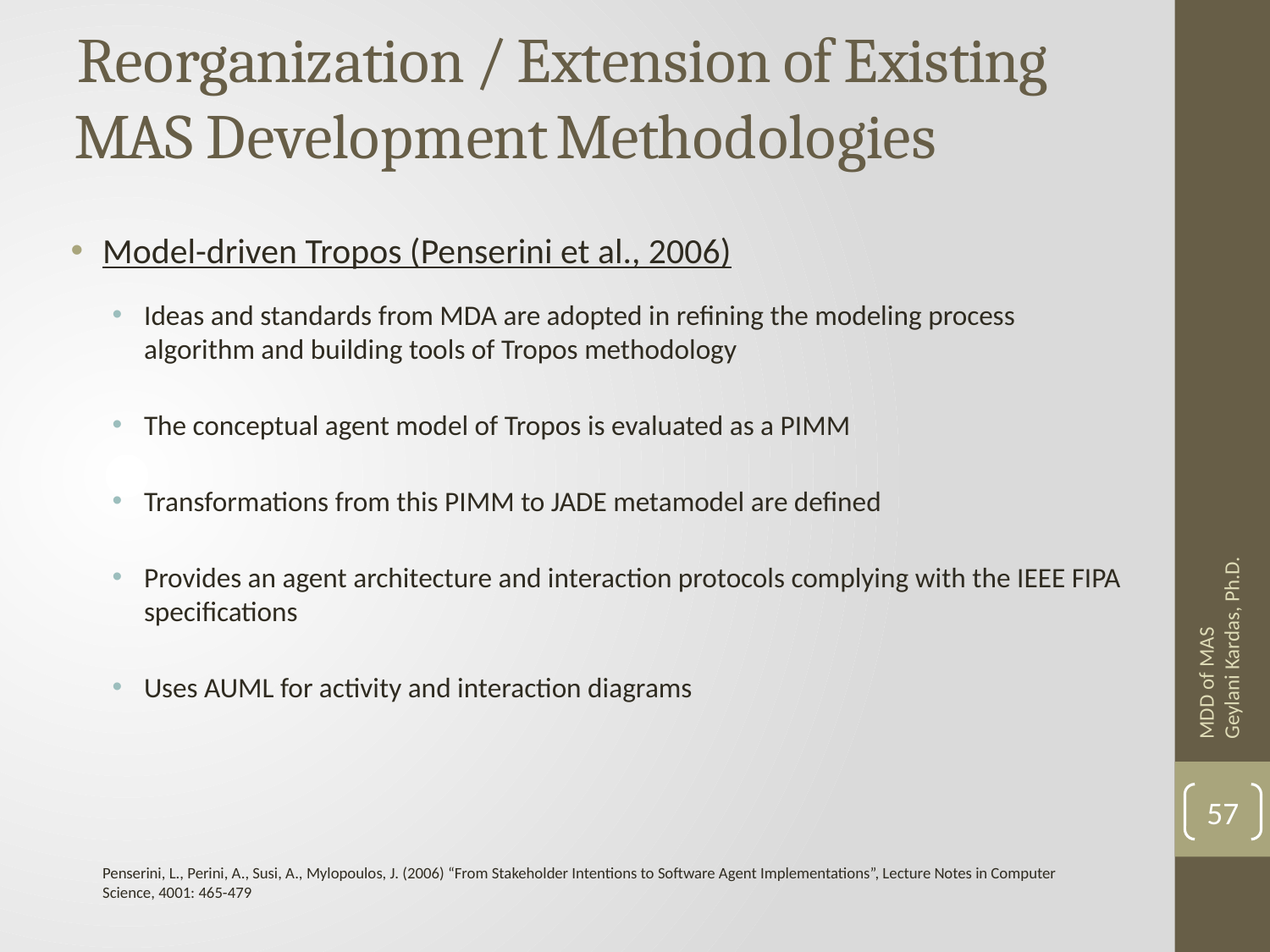

# Reorganization / Extension of Existing MAS Development Methodologies
Model-driven Tropos (Penserini et al., 2006)
Ideas and standards from MDA are adopted in refining the modeling process algorithm and building tools of Tropos methodology
The conceptual agent model of Tropos is evaluated as a PIMM
Transformations from this PIMM to JADE metamodel are defined
Provides an agent architecture and interaction protocols complying with the IEEE FIPA specifications
Uses AUML for activity and interaction diagrams
MDD of MAS                                 Geylani Kardas, Ph.D.
57
Penserini, L., Perini, A., Susi, A., Mylopoulos, J. (2006) “From Stakeholder Intentions to Software Agent Implementations”, Lecture Notes in Computer Science, 4001: 465-479